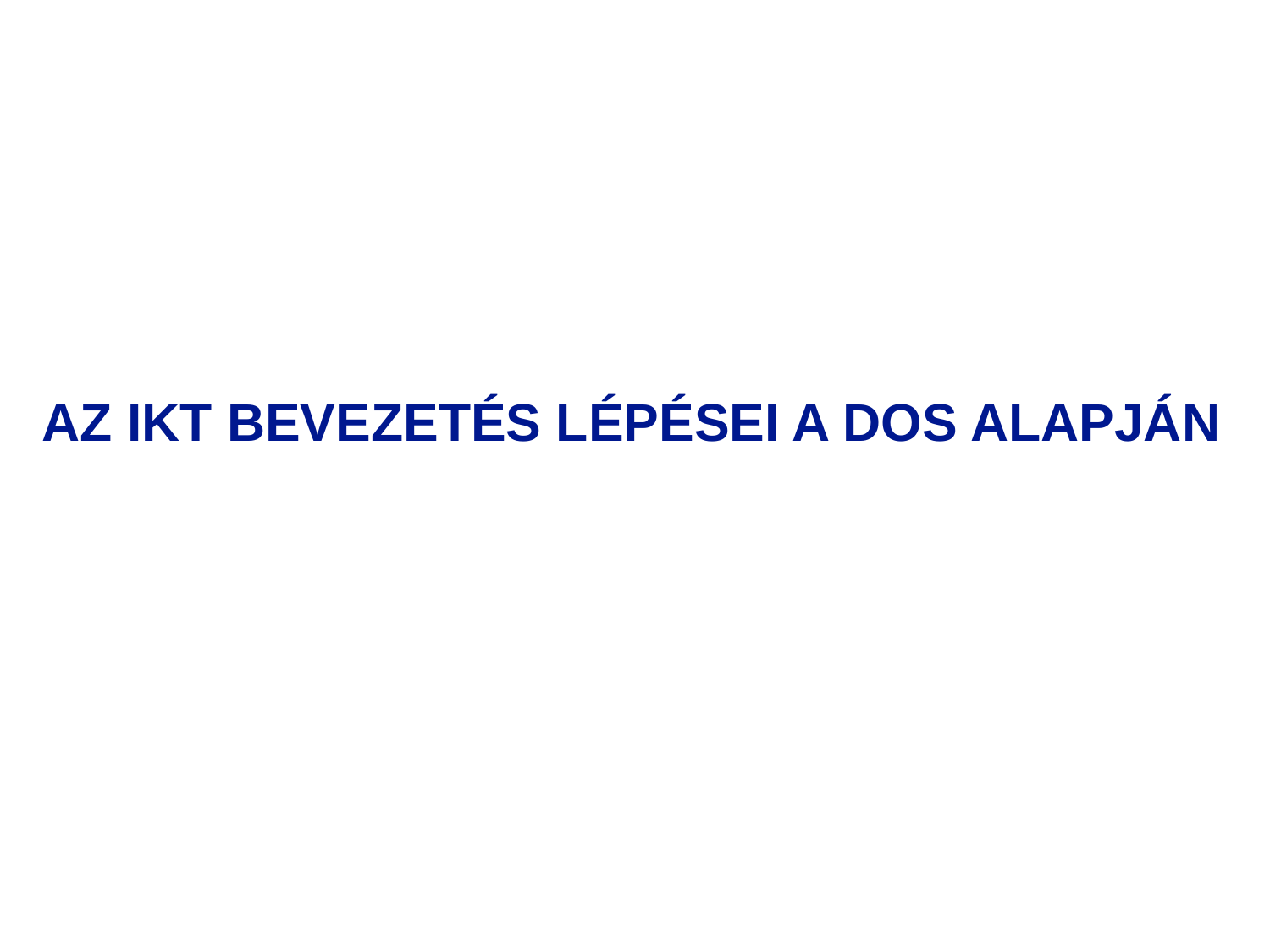

AZ IKT BEVEZETÉS LÉPÉSEI A DOS ALAPJÁN